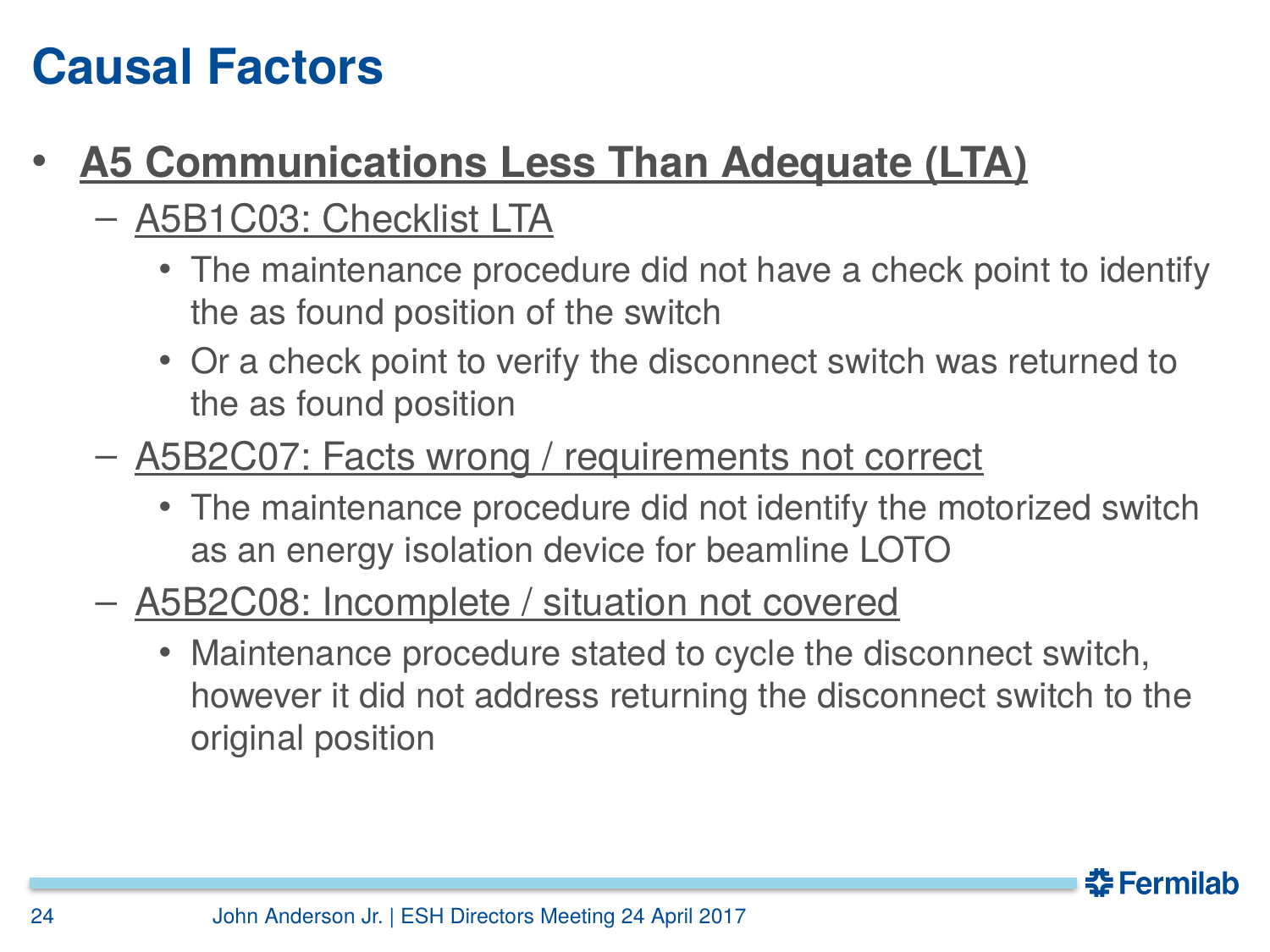

# Causal Factors
A5 Communications Less Than Adequate (LTA)
A5B1C03: Checklist LTA
The maintenance procedure did not have a check point to identify the as found position of the switch
Or a check point to verify the disconnect switch was returned to the as found position
A5B2C07: Facts wrong / requirements not correct
The maintenance procedure did not identify the motorized switch as an energy isolation device for beamline LOTO
A5B2C08: Incomplete / situation not covered
Maintenance procedure stated to cycle the disconnect switch, however it did not address returning the disconnect switch to the original position

24
John Anderson Jr. | ESH Directors Meeting 24 April 2017